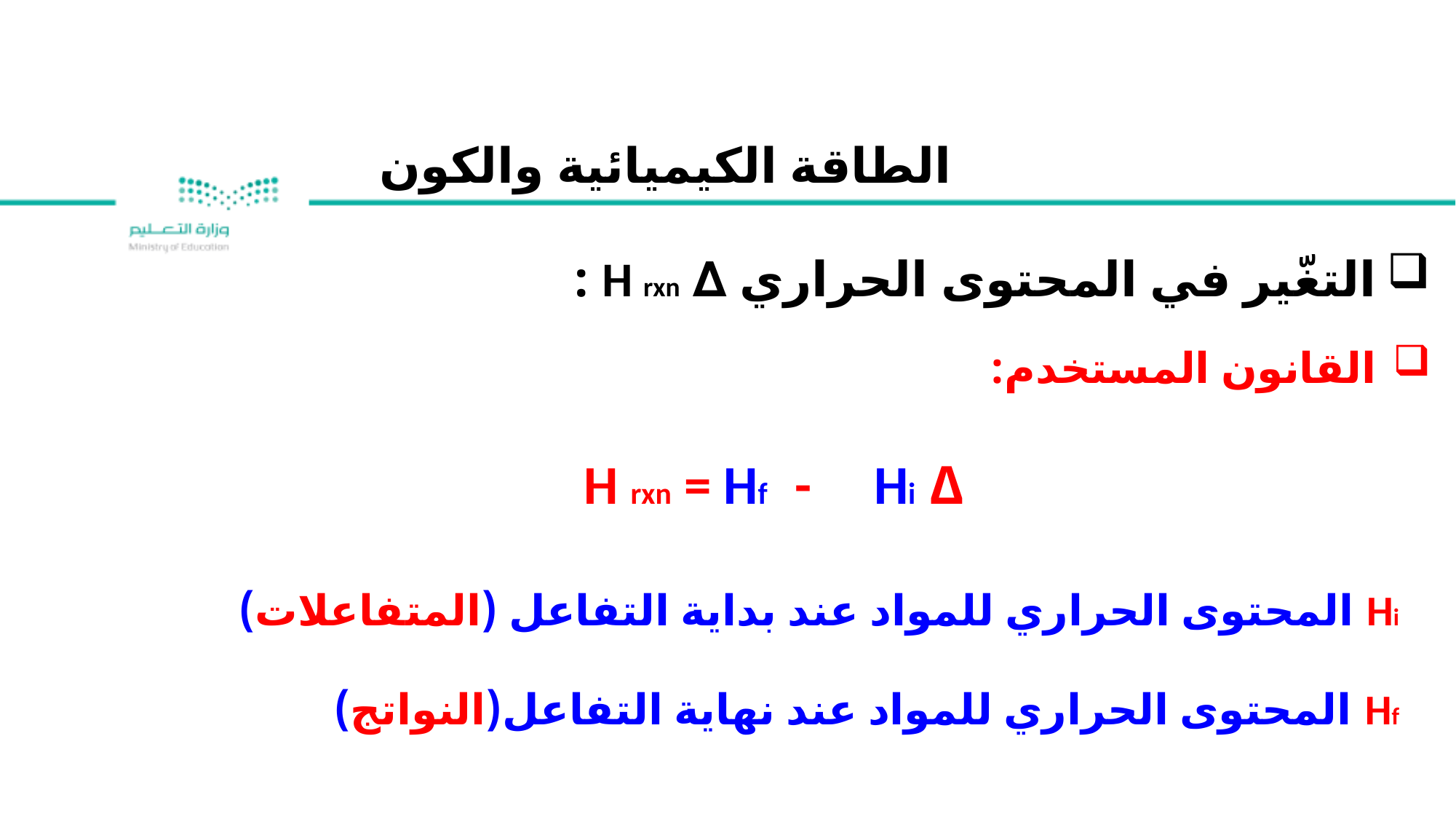

الطاقة الكيميائية والكون
التغّير في المحتوى الحراري ∆ H rxn :
القانون المستخدم:
∆ H rxn = Hf    -     Hi
 Hi  المحتوى الحراري للمواد عند بداية التفاعل (المتفاعلات)
 Hf  المحتوى الحراري للمواد عند نهاية التفاعل(النواتج)